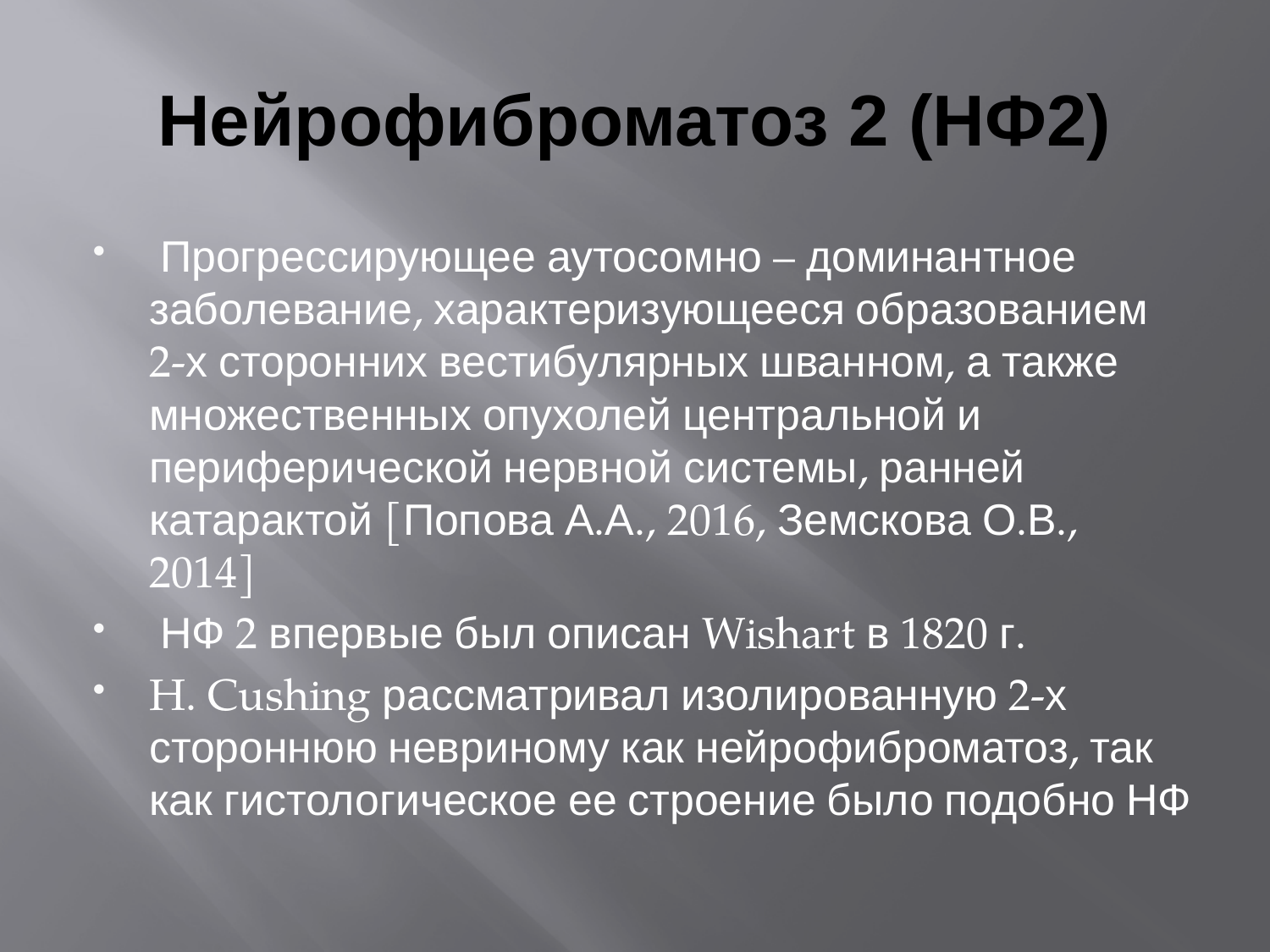

# Нейрофиброматоз 2 (НФ2)
 Прогрессирующее аутосомно – доминантное заболевание, характеризующееся образованием 2-х сторонних вестибулярных шванном, а также множественных опухолей центральной и периферической нервной системы, ранней катарактой [Попова А.А., 2016, Земскова О.В., 2014]
 НФ 2 впервые был описан Wishart в 1820 г.
H. Cushing рассматривал изолированную 2-х стороннюю невриному как нейрофиброматоз, так как гистологическое ее строение было подобно НФ